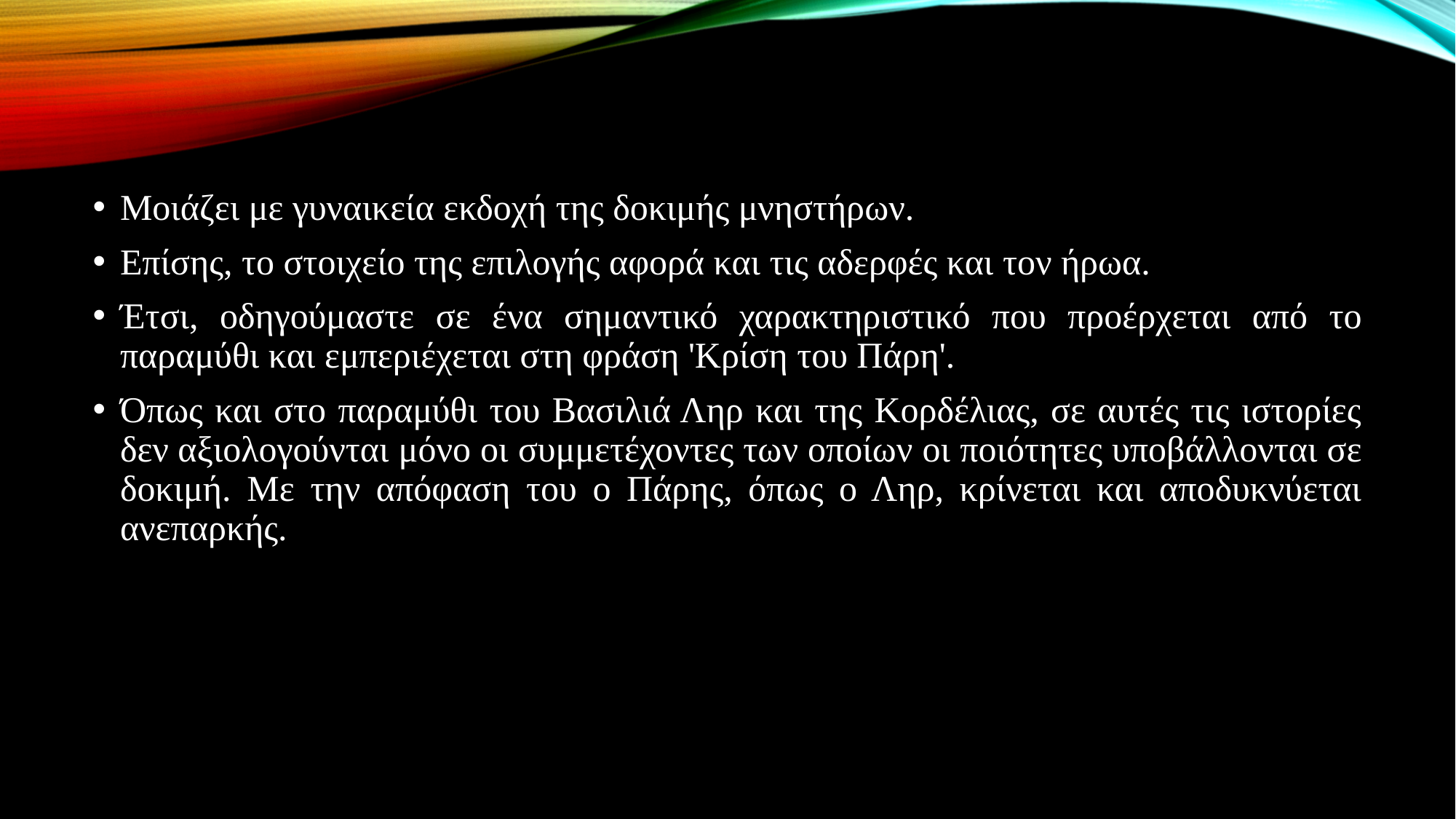

#
Μοιάζει με γυναικεία εκδοχή της δοκιμής μνηστήρων.
Επίσης, το στοιχείο της επιλογής αφορά και τις αδερφές και τον ήρωα.
Έτσι, οδηγούμαστε σε ένα σημαντικό χαρακτηριστικό που προέρχεται από το παραμύθι και εμπεριέχεται στη φράση 'Κρίση του Πάρη'.
Όπως και στο παραμύθι του Βασιλιά Ληρ και της Κορδέλιας, σε αυτές τις ιστορίες δεν αξιολογούνται μόνο οι συμμετέχοντες των οποίων οι ποιότητες υποβάλλονται σε δοκιμή. Με την απόφαση του ο Πάρης, όπως ο Ληρ, κρίνεται και αποδυκνύεται ανεπαρκής.